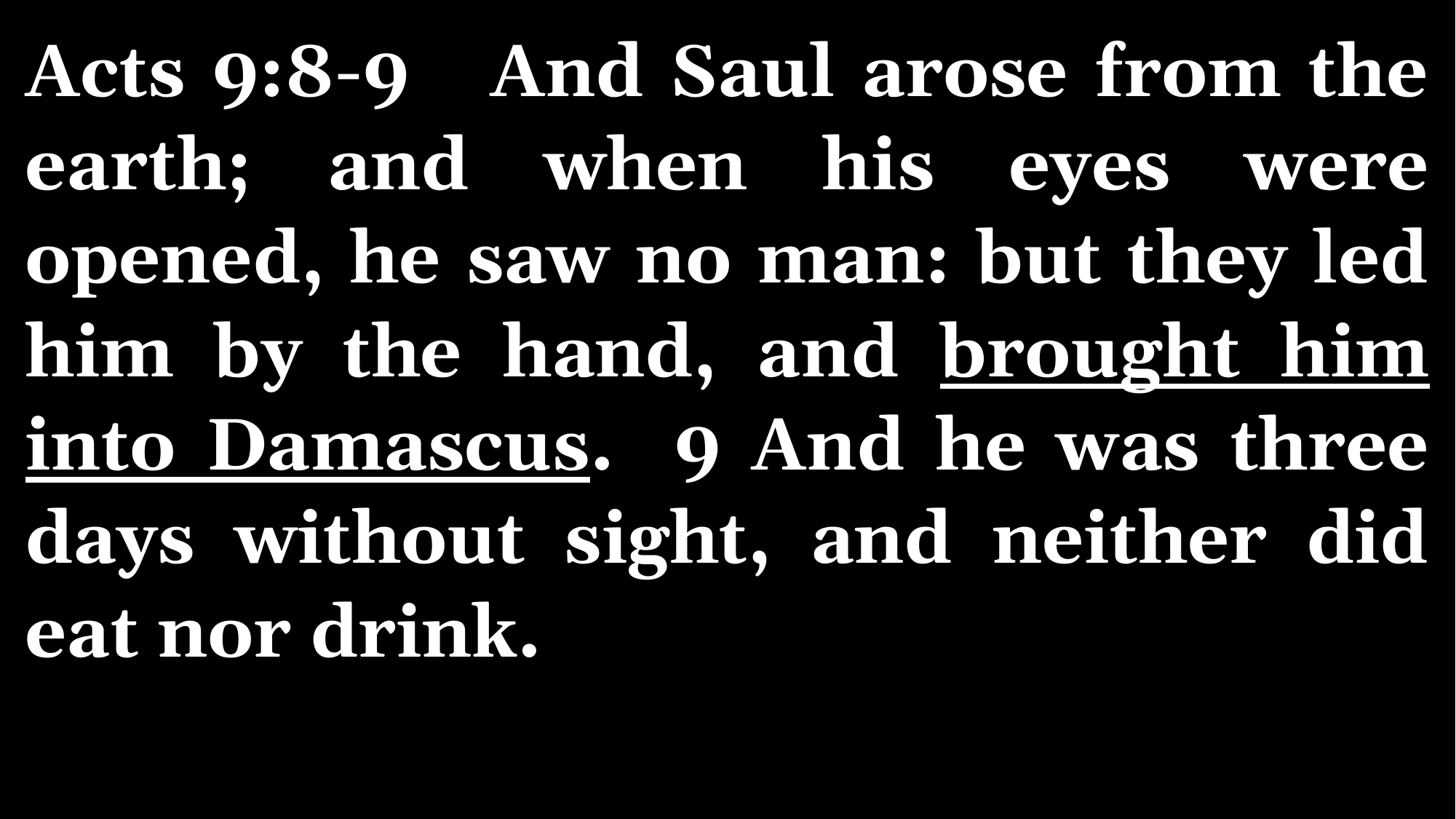

Acts 9:8-9   And Saul arose from the earth; and when his eyes were opened, he saw no man: but they led him by the hand, and brought him into Damascus.  9 And he was three days without sight, and neither did eat nor drink.